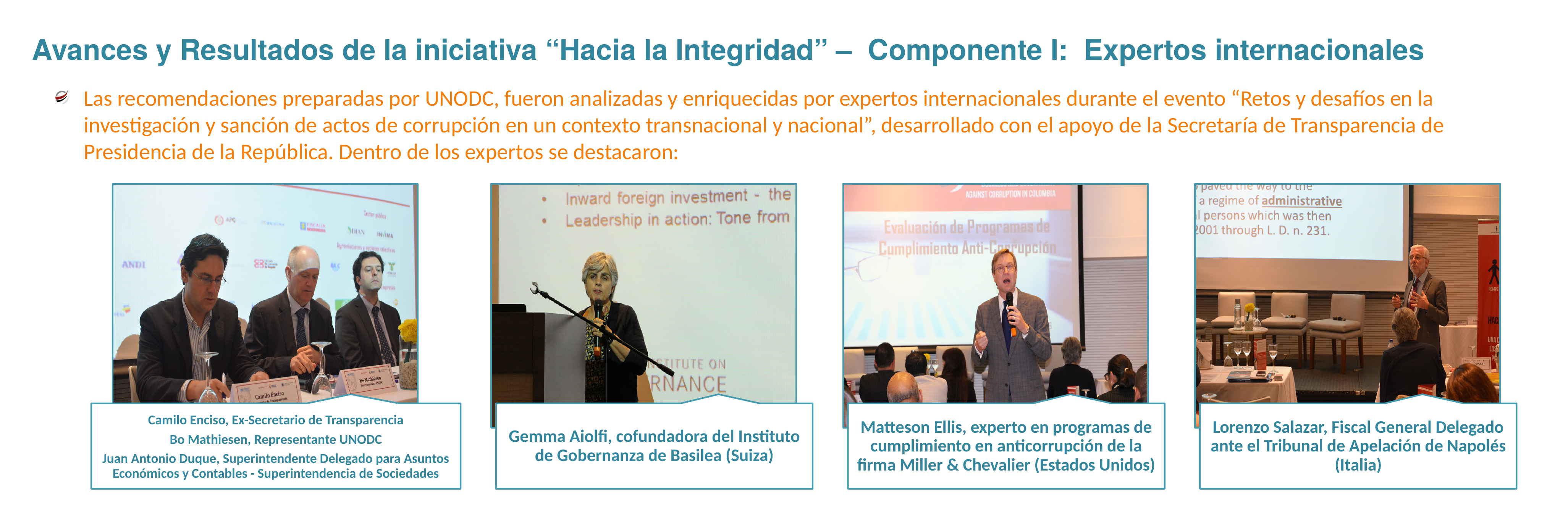

Avances y Resultados de la iniciativa “Hacia la Integridad” –  Componente I:  Expertos internacionales
Las recomendaciones preparadas por UNODC, fueron analizadas y enriquecidas por expertos internacionales durante el evento “Retos y desafíos en la investigación y sanción de actos de corrupción en un contexto transnacional y nacional”, desarrollado con el apoyo de la Secretaría de Transparencia de Presidencia de la República. Dentro de los expertos se destacaron:

Camilo Enciso, Ex-Secretario de Transparencia
Bo Mathiesen, Representante UNODC
Juan Antonio Duque, Superintendente Delegado para Asuntos Económicos y Contables - Superintendencia de Sociedades

Gemma Aiolfi, cofundadora del Instituto de Gobernanza de Basilea (Suiza)
Matteson Ellis, experto en programas de cumplimiento en anticorrupción de la firma Miller & Chevalier (Estados Unidos)
Lorenzo Salazar, Fiscal General Delegado ante el Tribunal de Apelación de Napolés (Italia)